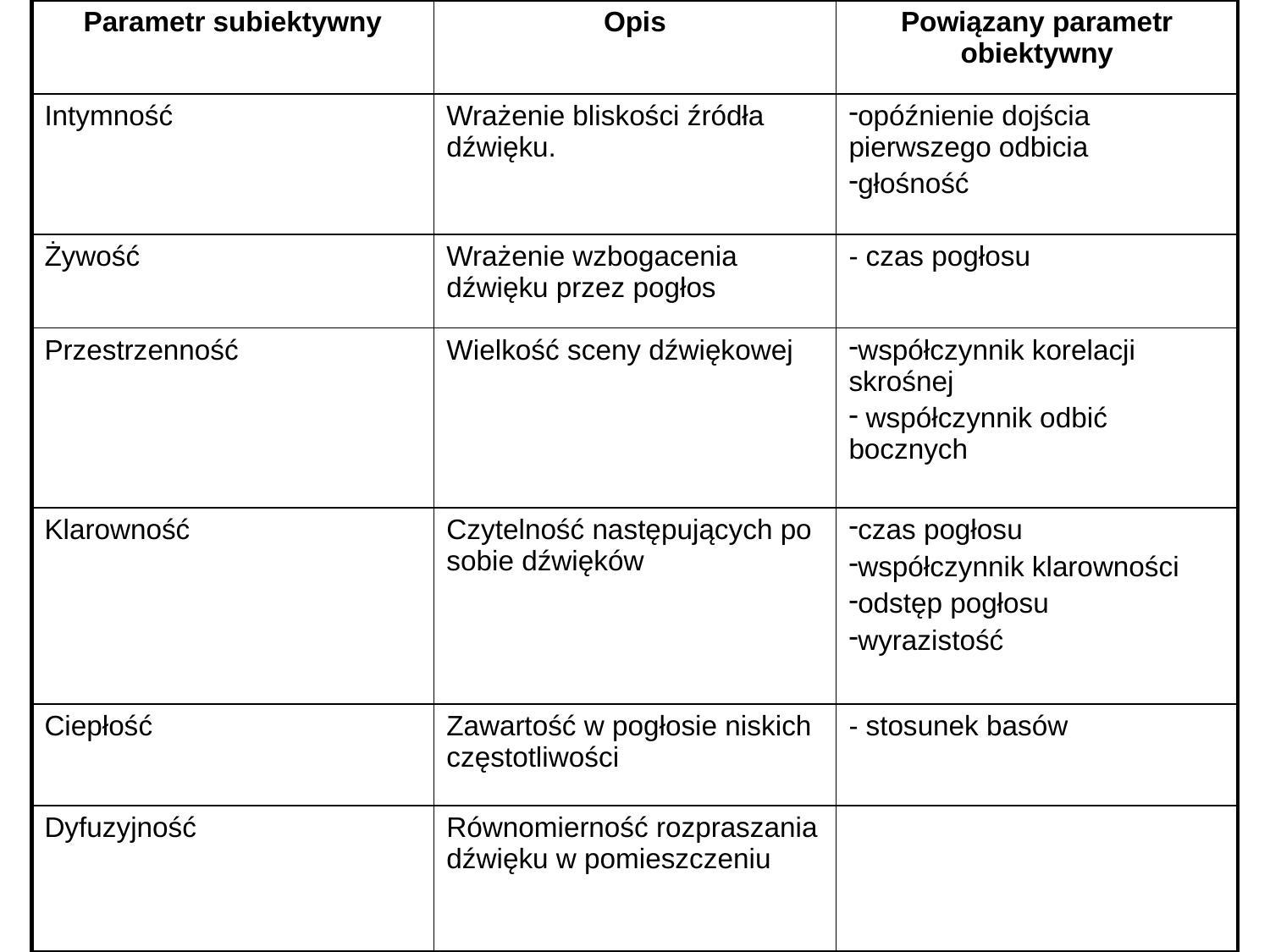

| Parametr subiektywny | Opis | Powiązany parametr obiektywny |
| --- | --- | --- |
| Intymność | Wrażenie bliskości źródła dźwięku. | opóźnienie dojścia pierwszego odbicia głośność |
| Żywość | Wrażenie wzbogacenia dźwięku przez pogłos | - czas pogłosu |
| Przestrzenność | Wielkość sceny dźwiękowej | współczynnik korelacji skrośnej współczynnik odbić bocznych |
| Klarowność | Czytelność następujących po sobie dźwięków | czas pogłosu współczynnik klarowności odstęp pogłosu wyrazistość |
| Ciepłość | Zawartość w pogłosie niskich częstotliwości | - stosunek basów |
| Dyfuzyjność | Równomierność rozpraszania dźwięku w pomieszczeniu |  |
66